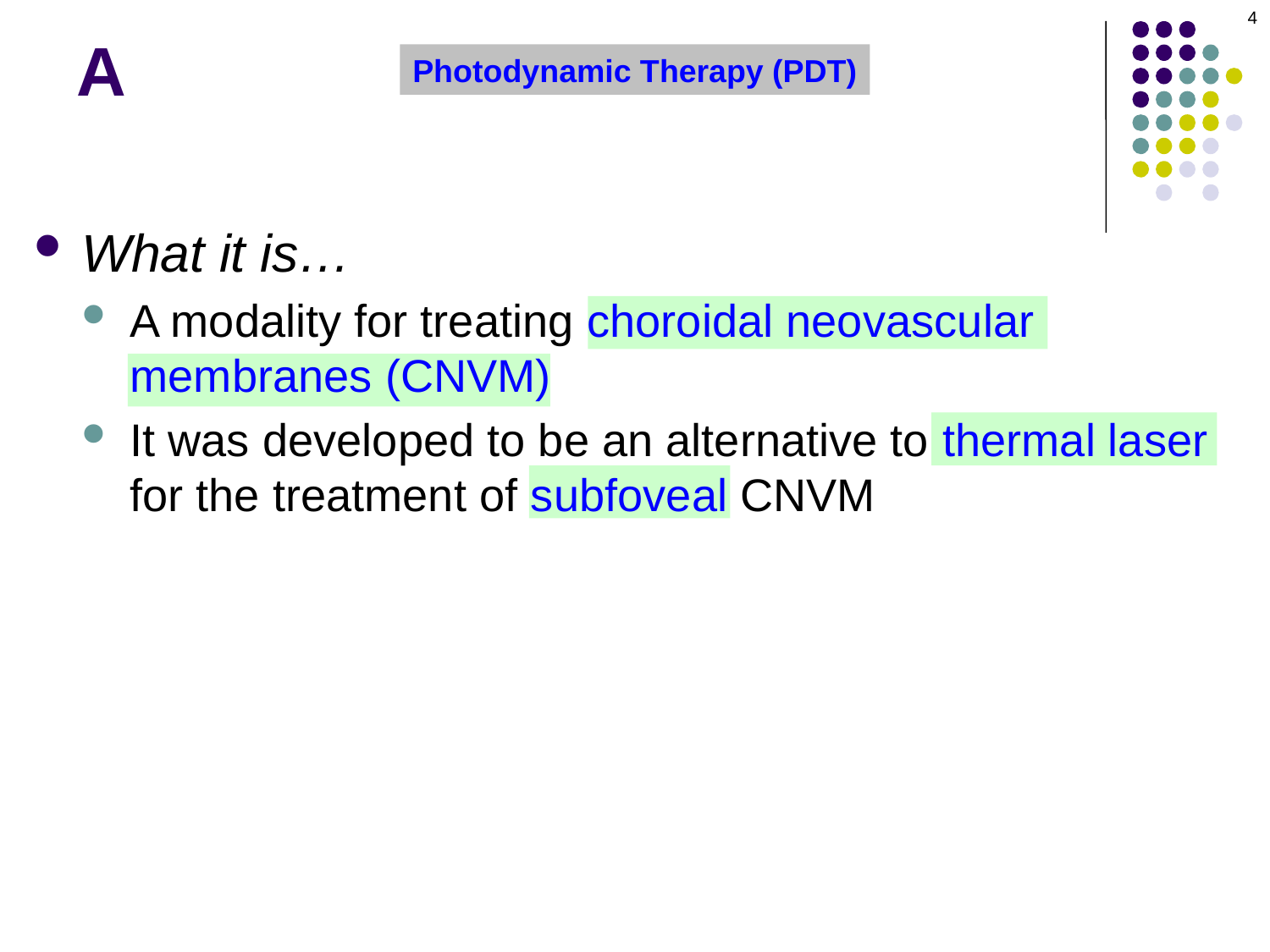

4
# A
Photodynamic Therapy (PDT)
What it is…
A modality for treating choroidal neovascular membranes (CNVM)
It was developed to be an alternative to thermal laser for the treatment of subfoveal CNVM